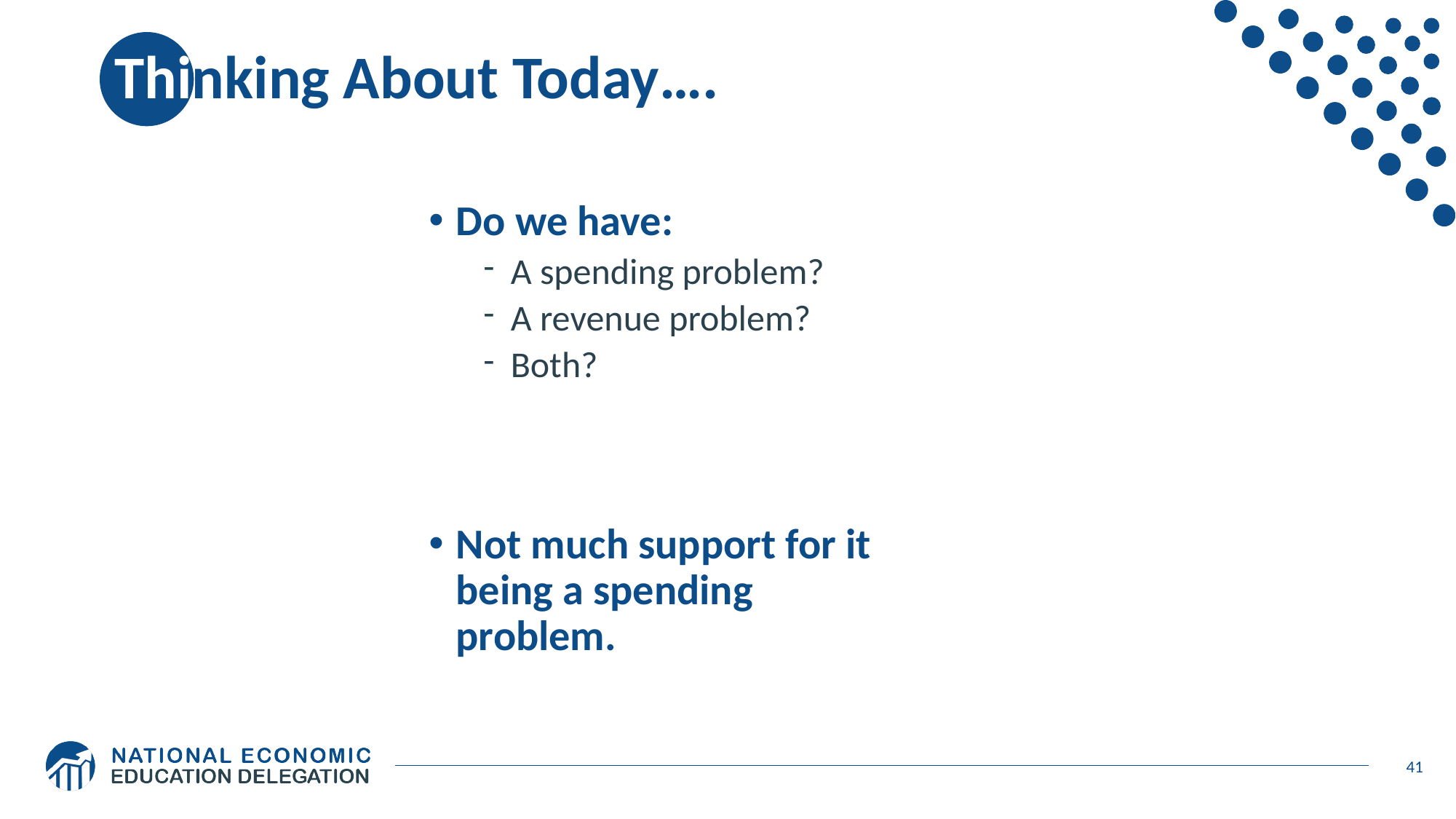

# Thinking About Today….
Do we have:
A spending problem?
A revenue problem?
Both?

Not much support for it being a spending problem.
41